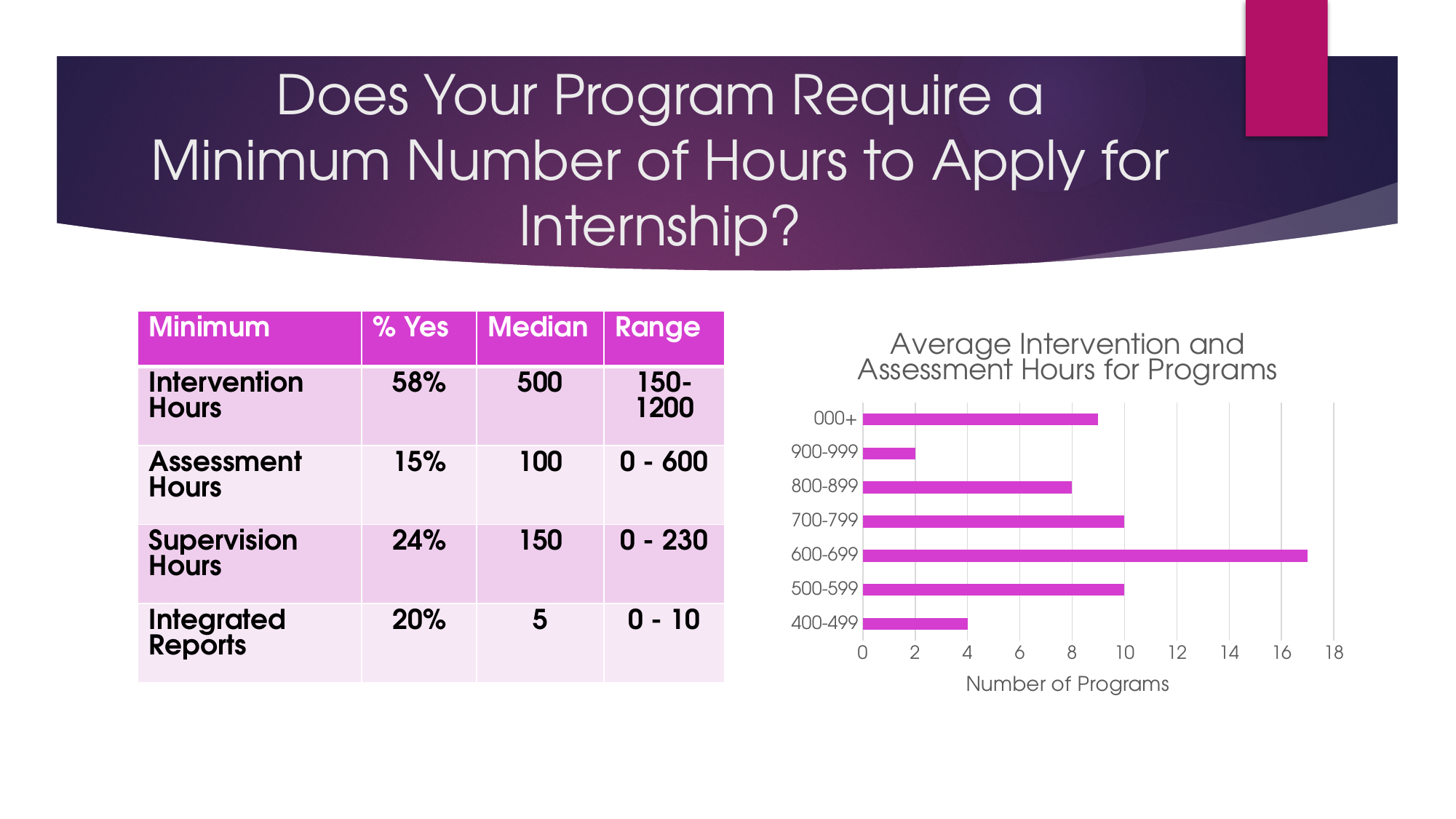

# Does Your Program Require a Minimum Number of Hours to Apply for Internship?
| Minimum | % Yes | Median | Range |
| --- | --- | --- | --- |
| Intervention Hours | 58% | 500 | 150-1200 |
| Assessment Hours | 15% | 100 | 0 - 600 |
| Supervision Hours | 24% | 150 | 0 - 230 |
| Integrated Reports | 20% | 5 | 0 - 10 |

### Chart: Average Intervention and Assessment Hours for Programs

| Category | Number of Programs |
|---|---|
| 400-499 | 4.0 |
| 500-599 | 10.0 |
| 600-699 | 17.0 |
| 700-799 | 10.0 |
| 800-899 | 8.0 |
| 900-999 | 2.0 |
| 000+ | 9.0 |